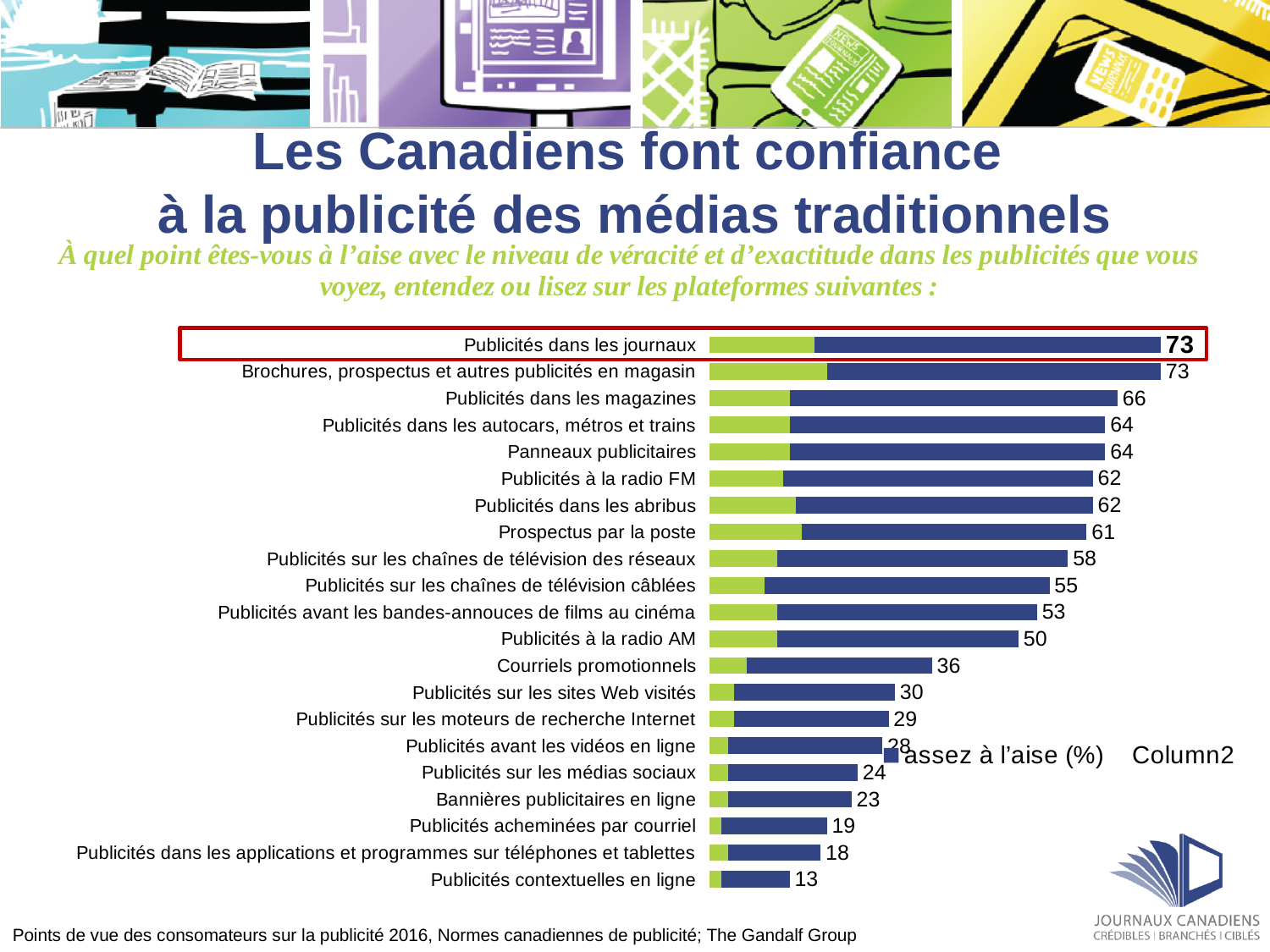

# Les Canadiens font confiance à la publicité des médias traditionnels

### Chart

| Category | très à l’aise (%) | assez à l’aise (%) | Column2 |
|---|---|---|---|
| Publicités dans les journaux | 17.0 | 56.0 | 73.0 |
| Brochures, prospectus et autres publicités en magasin | 19.0 | 54.0 | 73.0 |
| Publicités dans les magazines | 13.0 | 53.0 | 66.0 |
| Publicités dans les autocars, métros et trains | 13.0 | 51.0 | 64.0 |
| Panneaux publicitaires | 13.0 | 51.0 | 64.0 |
| Publicités à la radio FM | 12.0 | 50.0 | 62.0 |
| Publicités dans les abribus | 14.0 | 48.0 | 62.0 |
| Prospectus par la poste | 15.0 | 46.0 | 61.0 |
| Publicités sur les chaînes de télévision des réseaux | 11.0 | 47.0 | 58.0 |
| Publicités sur les chaînes de télévision câblées | 9.0 | 46.0 | 55.0 |
| Publicités avant les bandes-annouces de films au cinéma | 11.0 | 42.0 | 53.0 |
| Publicités à la radio AM | 11.0 | 39.0 | 50.0 |
| Courriels promotionnels | 6.0 | 30.0 | 36.0 |
| Publicités sur les sites Web visités | 4.0 | 26.0 | 30.0 |
| Publicités sur les moteurs de recherche Internet | 4.0 | 25.0 | 29.0 |
| Publicités avant les vidéos en ligne | 3.0 | 25.0 | 28.0 |
| Publicités sur les médias sociaux | 3.0 | 21.0 | 24.0 |
| Bannières publicitaires en ligne | 3.0 | 20.0 | 23.0 |
| Publicités acheminées par courriel | 2.0 | 17.0 | 19.0 |
| Publicités dans les applications et programmes sur téléphones et tablettes | 3.0 | 15.0 | 18.0 |
| Publicités contextuelles en ligne | 2.0 | 11.0 | 13.0 |
Points de vue des consomateurs sur la publicité 2016, Normes canadiennes de publicité; The Gandalf Group